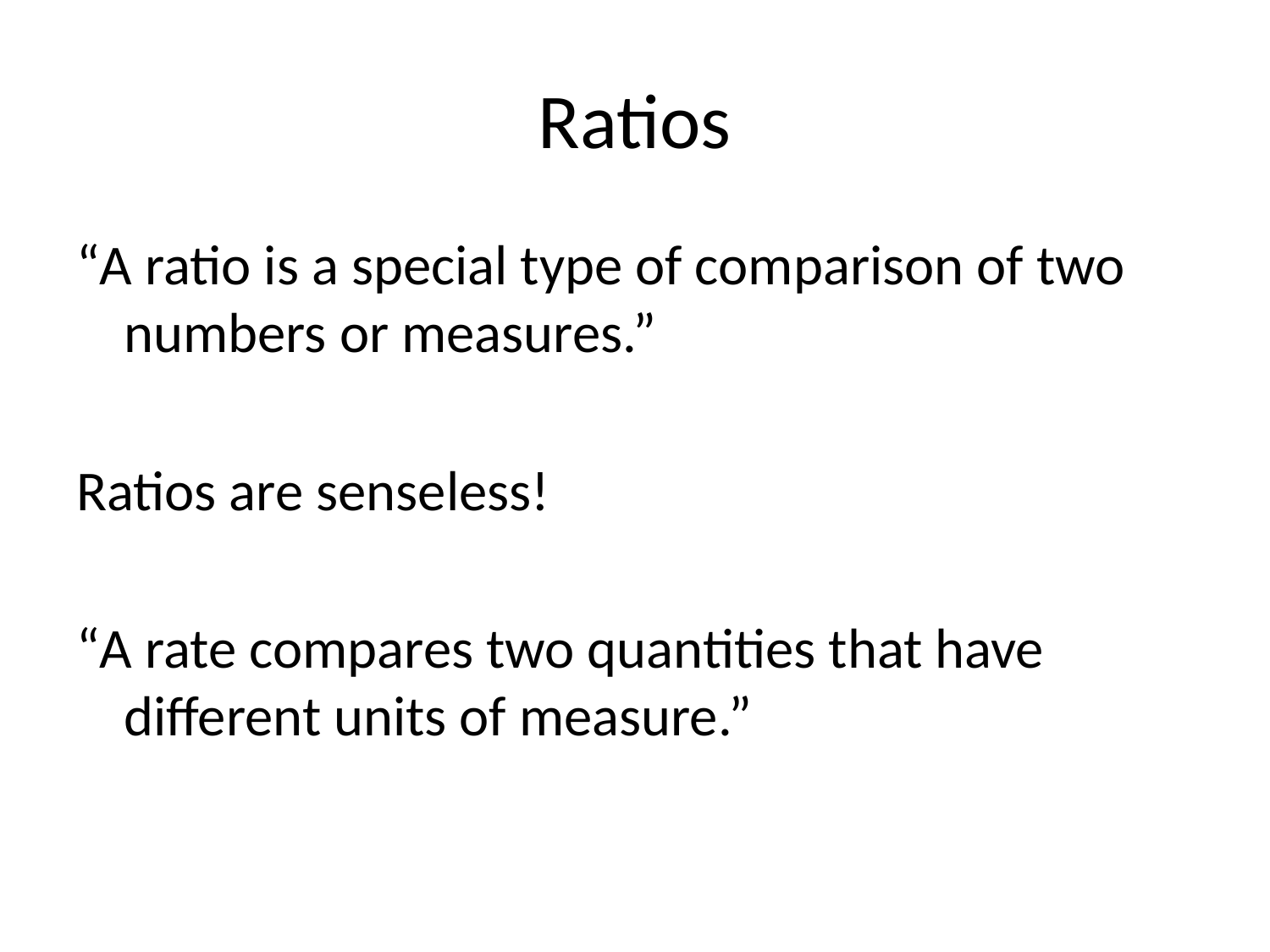

# Ratios
“A ratio is a special type of comparison of two numbers or measures.”

Ratios are senseless!

“A rate compares two quantities that have different units of measure.”